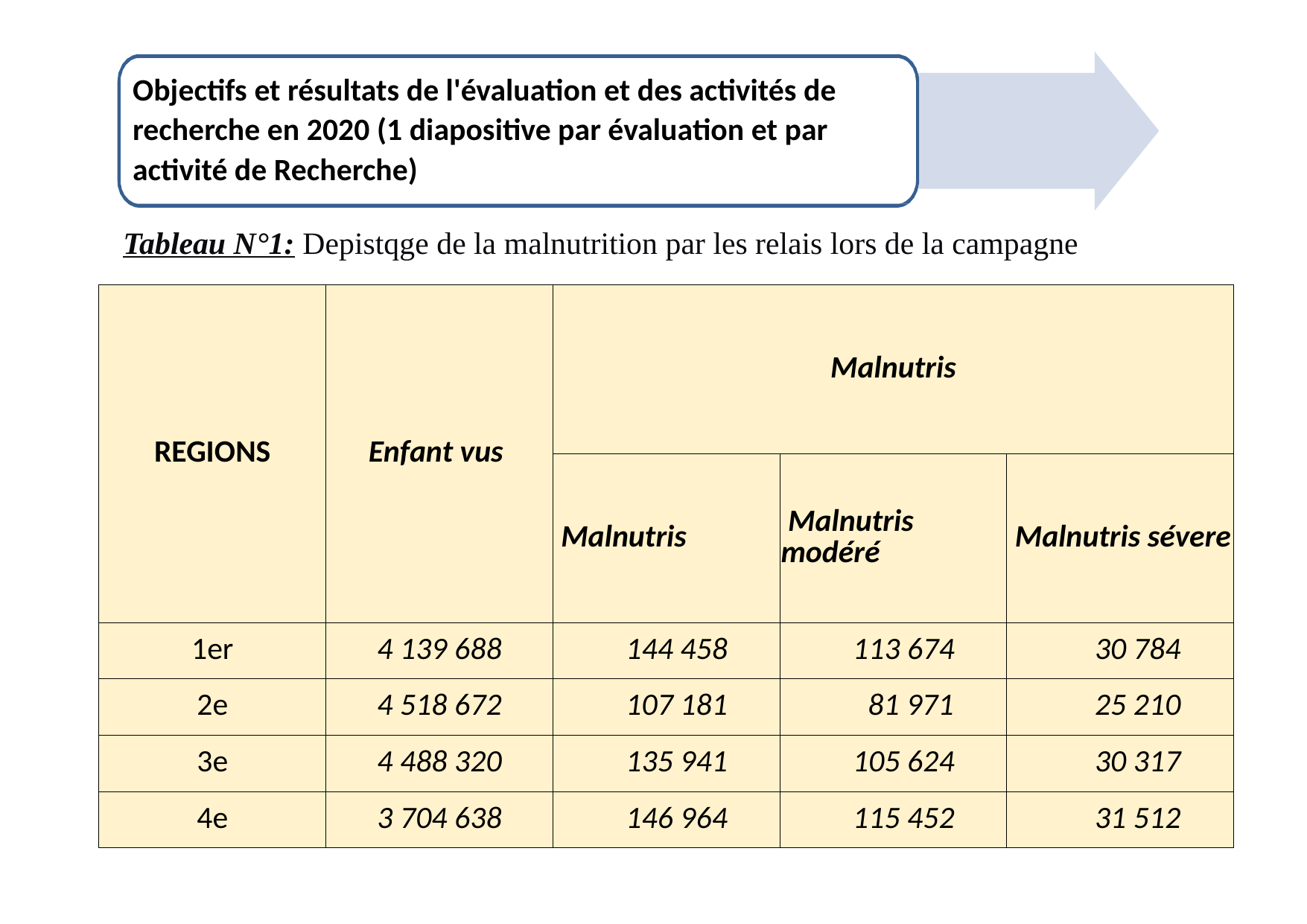

Objectifs et résultats de l'évaluation et des activités de   recherche en 2020 (1 diapositive par évaluation et par activité de Recherche)
Tableau N°1: Depistqge de la malnutrition par les relais lors de la campagne
| REGIONS | Enfant vus | Malnutris |  |  |
| --- | --- | --- | --- | --- |
|  |  | Malnutris | Malnutris modéré | Malnutris sévere |
| 1er | 4 139 688 | 144 458 | 113 674 | 30 784 |
| 2e | 4 518 672 | 107 181 | 81 971 | 25 210 |
| 3e | 4 488 320 | 135 941 | 105 624 | 30 317 |
| 4e | 3 704 638 | 146 964 | 115 452 | 31 512 |